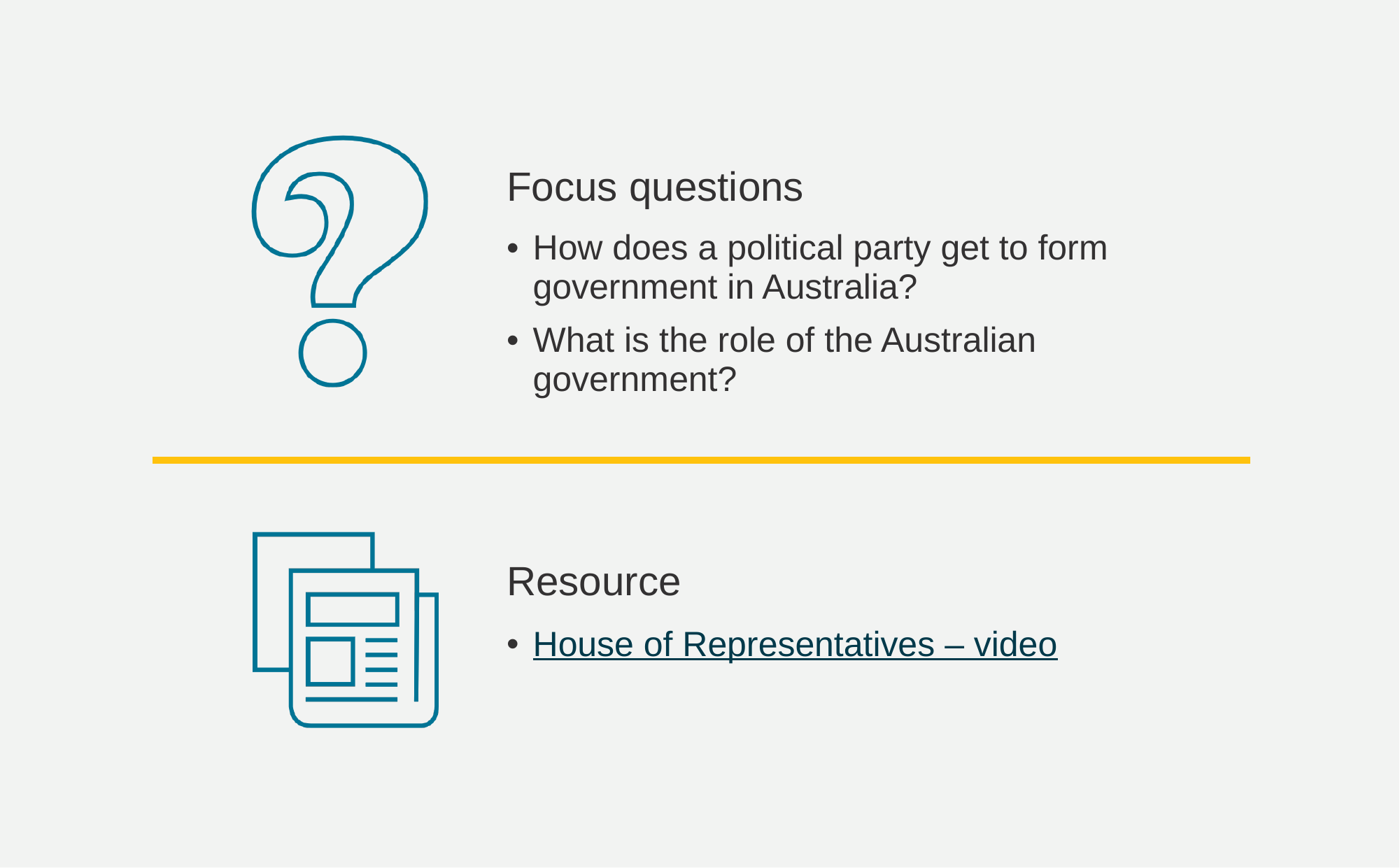

Focus questions
How does a political party get to form government in Australia?
What is the role of the Australian government?
House of Representatives – video